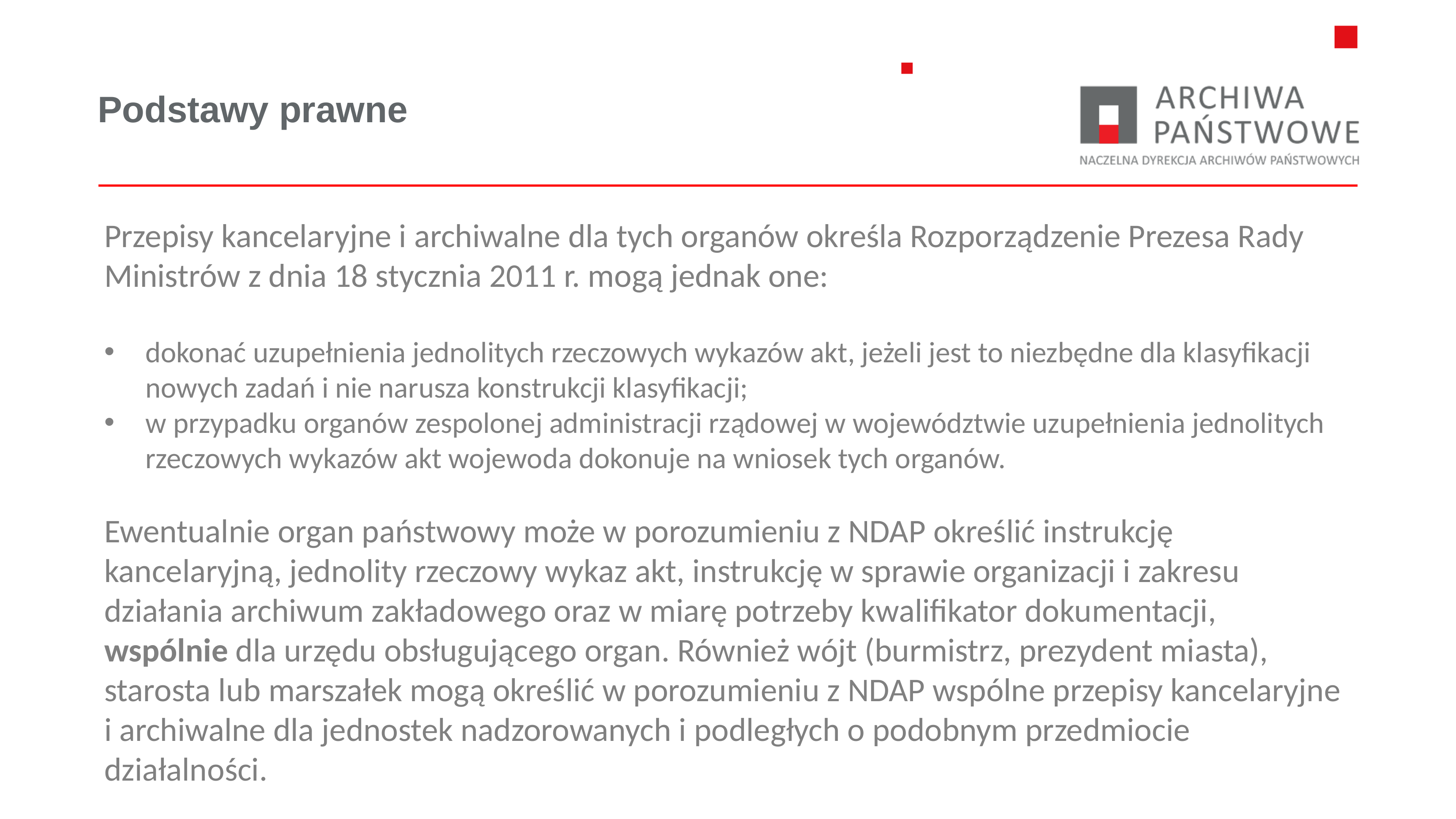

# Podstawy prawne
Przepisy kancelaryjne i archiwalne dla tych organów określa Rozporządzenie Prezesa Rady Ministrów z dnia 18 stycznia 2011 r. mogą jednak one:

dokonać uzupełnienia jednolitych rzeczowych wykazów akt, jeżeli jest to niezbędne dla klasyfikacji nowych zadań i nie narusza konstrukcji klasyfikacji;
w przypadku organów zespolonej administracji rządowej w województwie uzupełnienia jednolitych rzeczowych wykazów akt wojewoda dokonuje na wniosek tych organów.

Ewentualnie organ państwowy może w porozumieniu z NDAP określić instrukcję kancelaryjną, jednolity rzeczowy wykaz akt, instrukcję w sprawie organizacji i zakresu działania archiwum zakładowego oraz w miarę potrzeby kwalifikator dokumentacji, wspólnie dla urzędu obsługującego organ. Również wójt (burmistrz, prezydent miasta), starosta lub marszałek mogą określić w porozumieniu z NDAP wspólne przepisy kancelaryjne i archiwalne dla jednostek nadzorowanych i podległych o podobnym przedmiocie działalności.